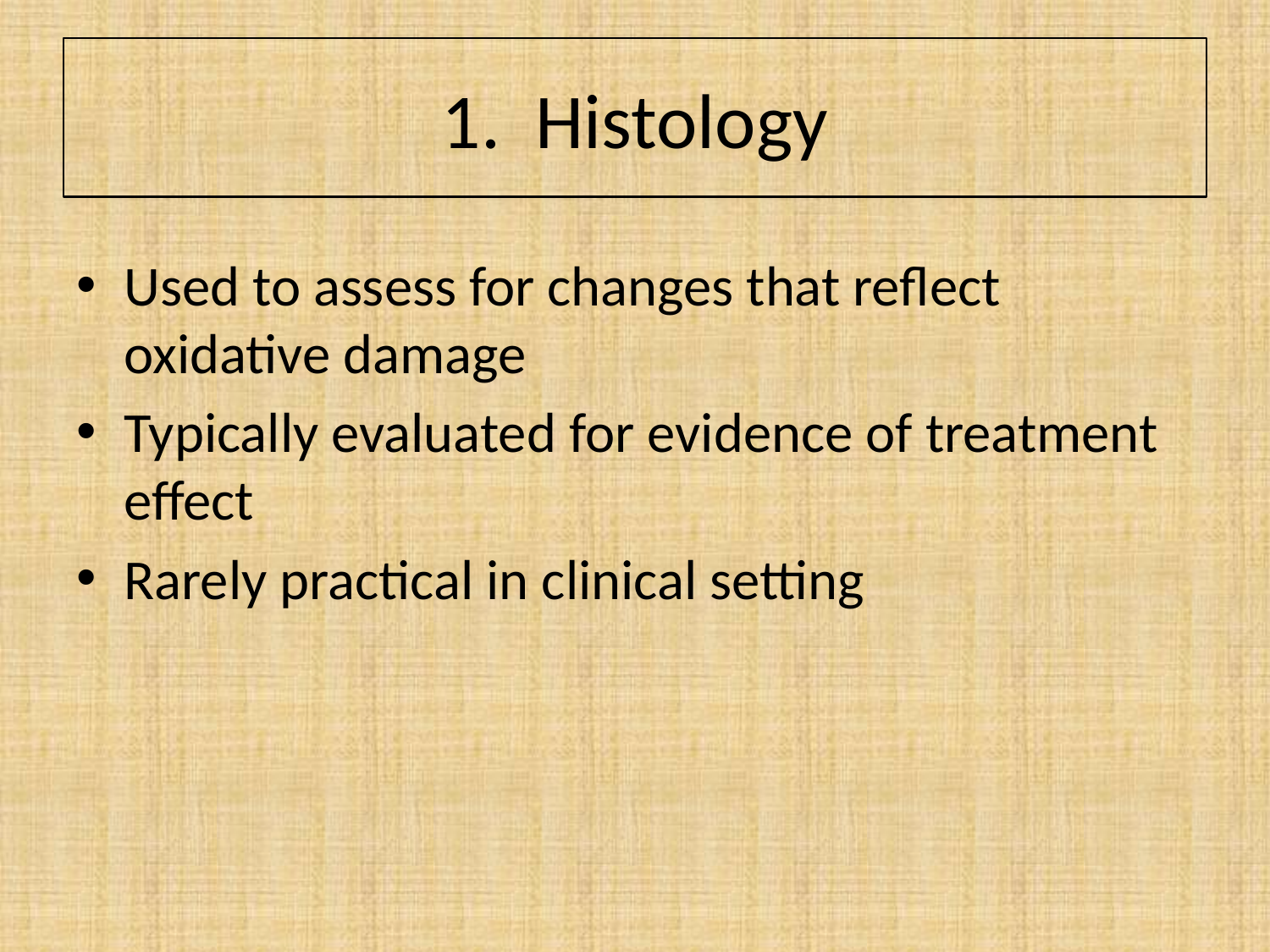

# 1.  Histology
Used to assess for changes that reflect oxidative damage
Typically evaluated for evidence of treatment effect
Rarely practical in clinical setting